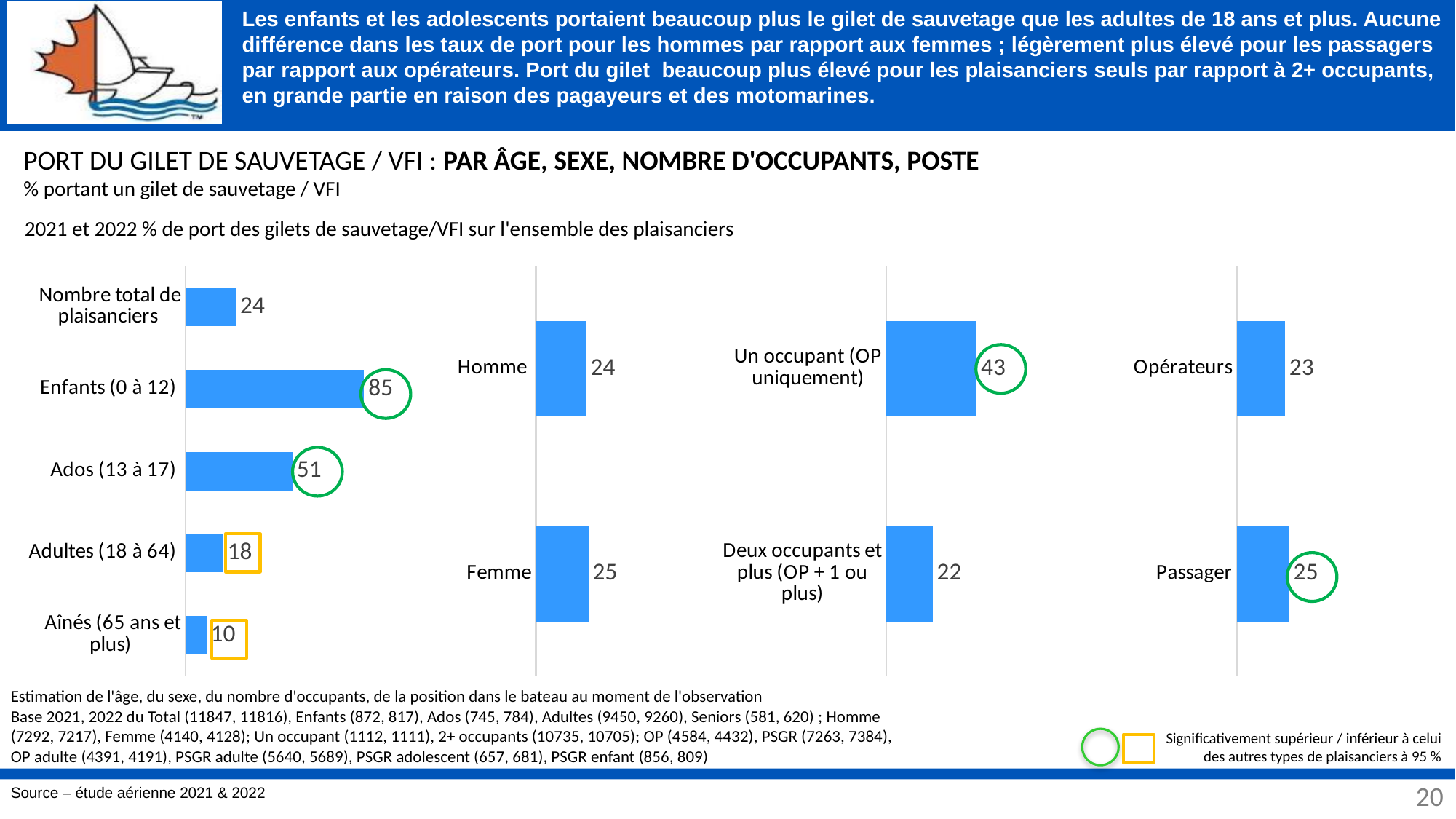

# Les enfants et les adolescents portaient beaucoup plus le gilet de sauvetage que les adultes de 18 ans et plus. Aucune différence dans les taux de port pour les hommes par rapport aux femmes ; légèrement plus élevé pour les passagers par rapport aux opérateurs. Port du gilet  beaucoup plus élevé pour les plaisanciers seuls par rapport à 2+ occupants, en grande partie en raison des pagayeurs et des motomarines.
PORT DU GILET DE SAUVETAGE / VFI : PAR ÂGE, SEXE, NOMBRE D'OCCUPANTS, POSTE
% portant un gilet de sauvetage / VFI
2021 et 2022 % de port des gilets de sauvetage/VFI sur l'ensemble des plaisanciers

### Chart

| Category | Total |
|---|---|
| Aînés (65 ans et plus)  | 10.0 |
| Adultes (18 à 64)  | 18.0 |
| Ados (13 à 17)  | 51.0 |
| Enfants (0 à 12)  | 85.0 |
| Nombre total de plaisanciers  | 24.0 |

### Chart

| Category | Total |
|---|---|
| Femme | 25.0 |
| Homme  | 24.0 |

### Chart

| Category | Total |
|---|---|
| Deux occupants et plus (OP + 1 ou plus) | 22.0 |
| Un occupant (OP uniquement) | 43.0 |

### Chart

| Category | Total |
|---|---|
| Passager | 25.0 |
| Opérateurs | 23.0 |

Estimation de l'âge, du sexe, du nombre d'occupants, de la position dans le bateau au moment de l'observation
Base 2021, 2022 du Total (11847, 11816), Enfants (872, 817), Ados (745, 784), Adultes (9450, 9260), Seniors (581, 620) ; Homme (7292, 7217), Femme (4140, 4128); Un occupant (1112, 1111), 2+ occupants (10735, 10705); OP (4584, 4432), PSGR (7263, 7384), OP adulte (4391, 4191), PSGR adulte (5640, 5689), PSGR adolescent (657, 681), PSGR enfant (856, 809)
Significativement supérieur / inférieur à celui des autres types de plaisanciers à 95 %

20
20
Source – étude aérienne 2021 & 2022